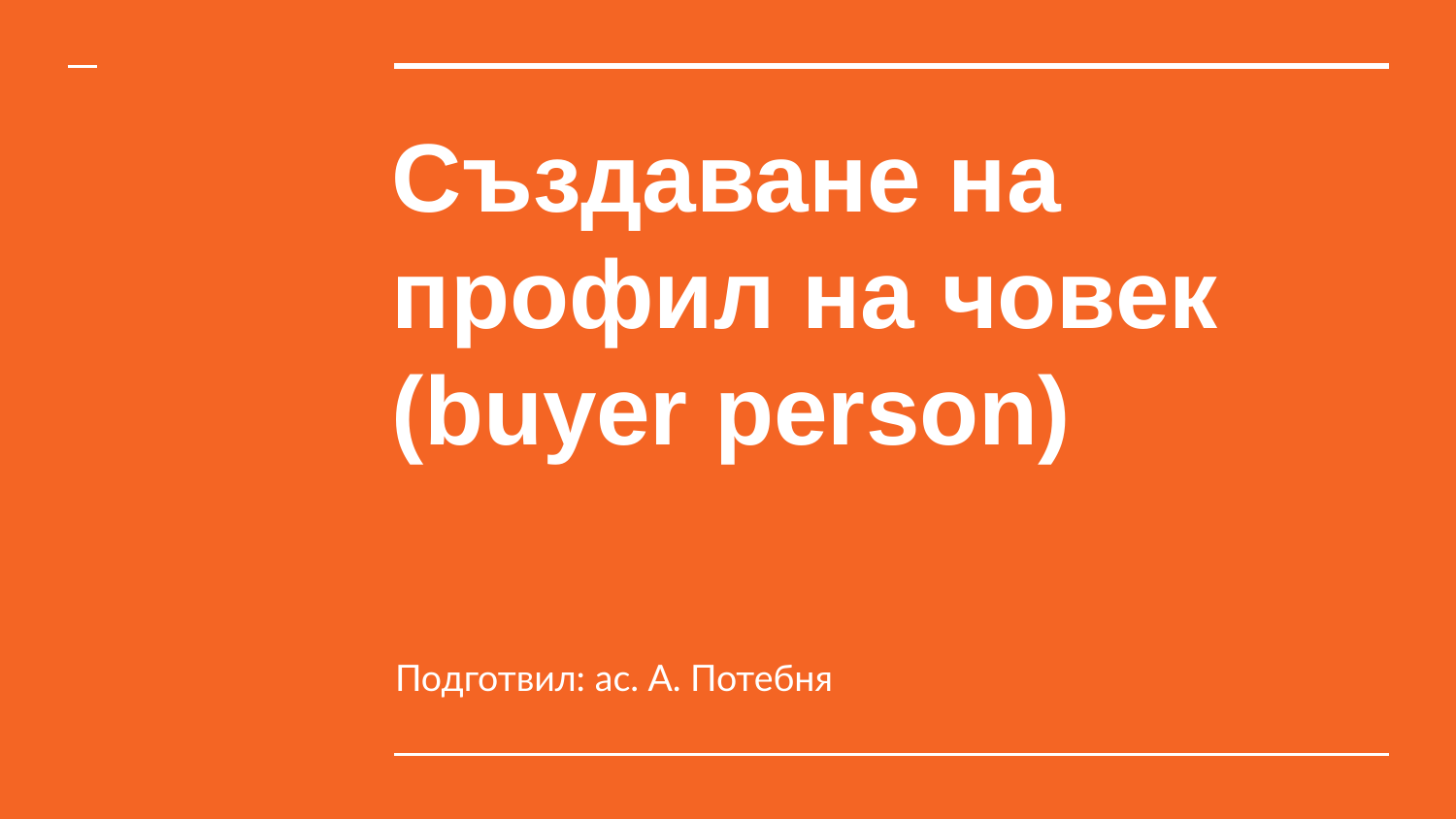

# Създаване на профил на човек (buyer person)
Подготвил: ас. А. Потебня